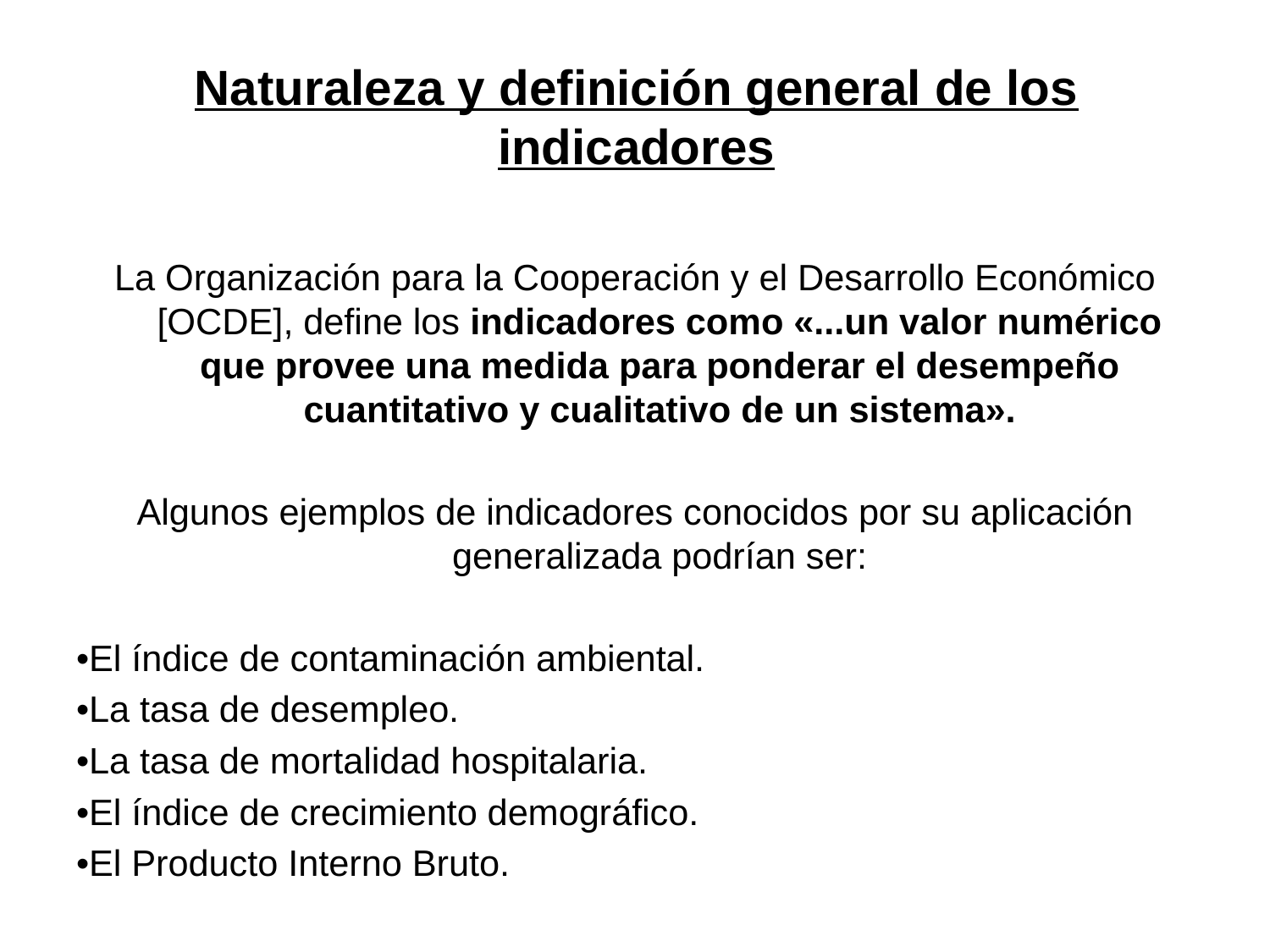

# Naturaleza y definición general de los indicadores

La Organización para la Cooperación y el Desarrollo Económico [OCDE], define los indicadores como «...un valor numérico que provee una medida para ponderar el desempeño cuantitativo y cualitativo de un sistema».

Algunos ejemplos de indicadores conocidos por su aplicación generalizada podrían ser:

•El índice de contaminación ambiental.
•La tasa de desempleo.
•La tasa de mortalidad hospitalaria.
•El índice de crecimiento demográfico.
•El Producto Interno Bruto.